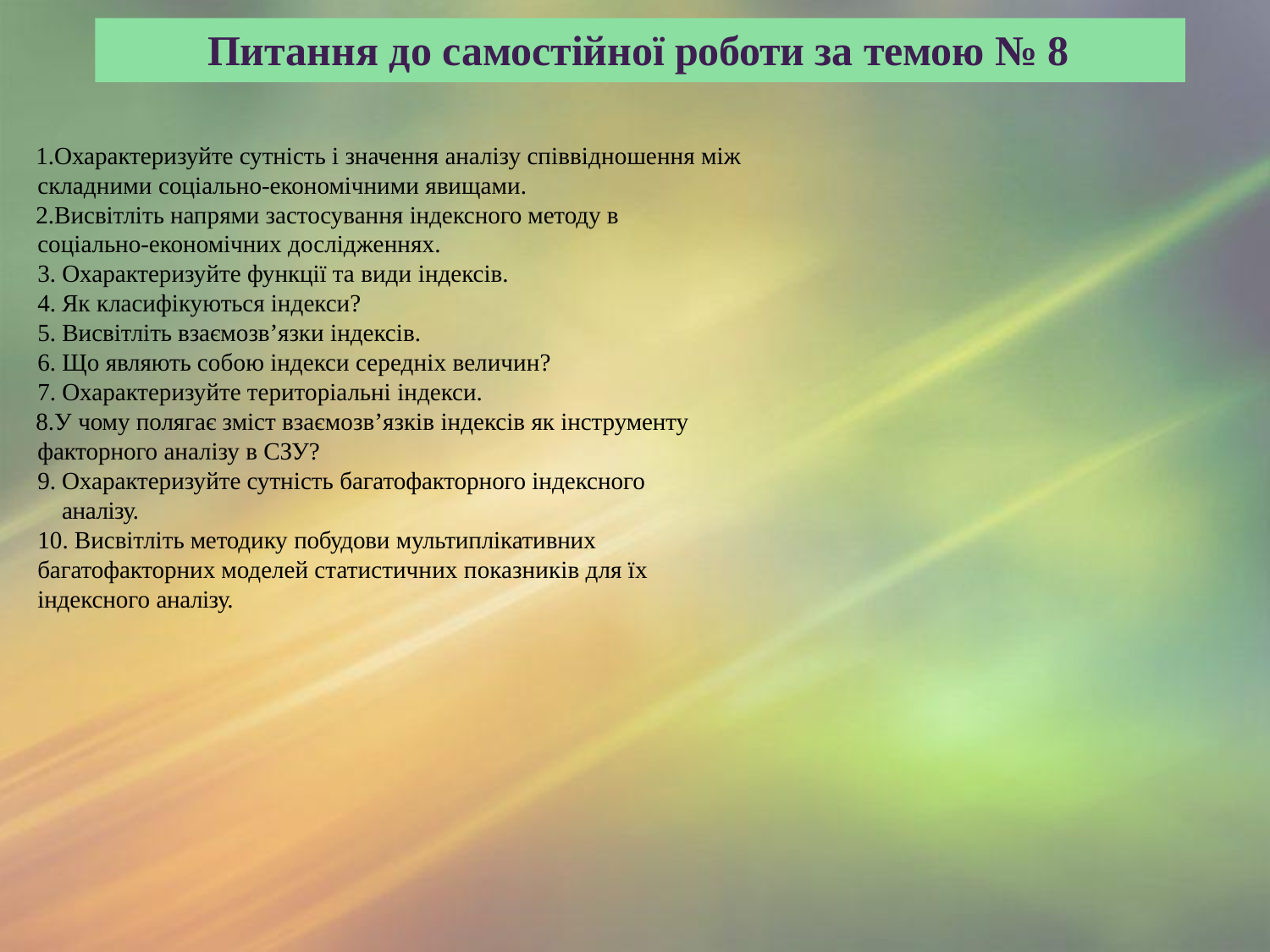

# Питання до самостійної роботи за темою № 8
Охарактеризуйте сутність і значення аналізу співвідношення між  складними соціально-економічними явищами.
Висвітліть напрями застосування індексного методу в  соціально-економічних дослідженнях.
Охарактеризуйте функції та види індексів.
Як класифікуються індекси?
Висвітліть взаємозв’язки індексів.
Що являють собою індекси середніх величин?
Охарактеризуйте територіальні індекси.
У чому полягає зміст взаємозв’язків індексів як інструменту  факторного аналізу в СЗУ?
Охарактеризуйте сутність багатофакторного індексного аналізу.
Висвітліть методику побудови мультиплікативних
багатофакторних моделей статистичних показників для їх індексного аналізу.